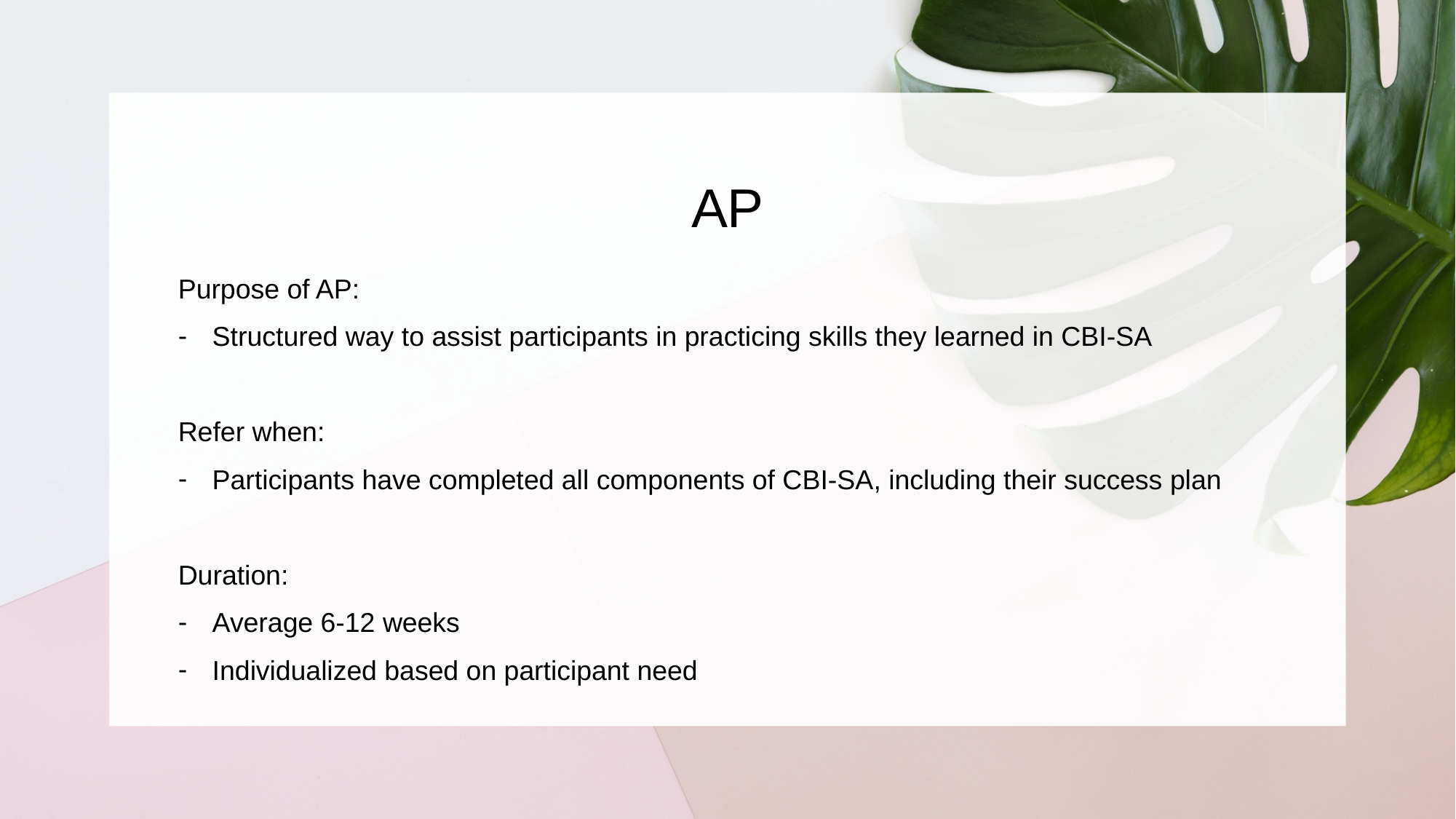

# AP
Purpose of AP:
Structured way to assist participants in practicing skills they learned in CBI-SA

Refer when:
Participants have completed all components of CBI-SA, including their success plan

Duration:
Average 6-12 weeks
Individualized based on participant need